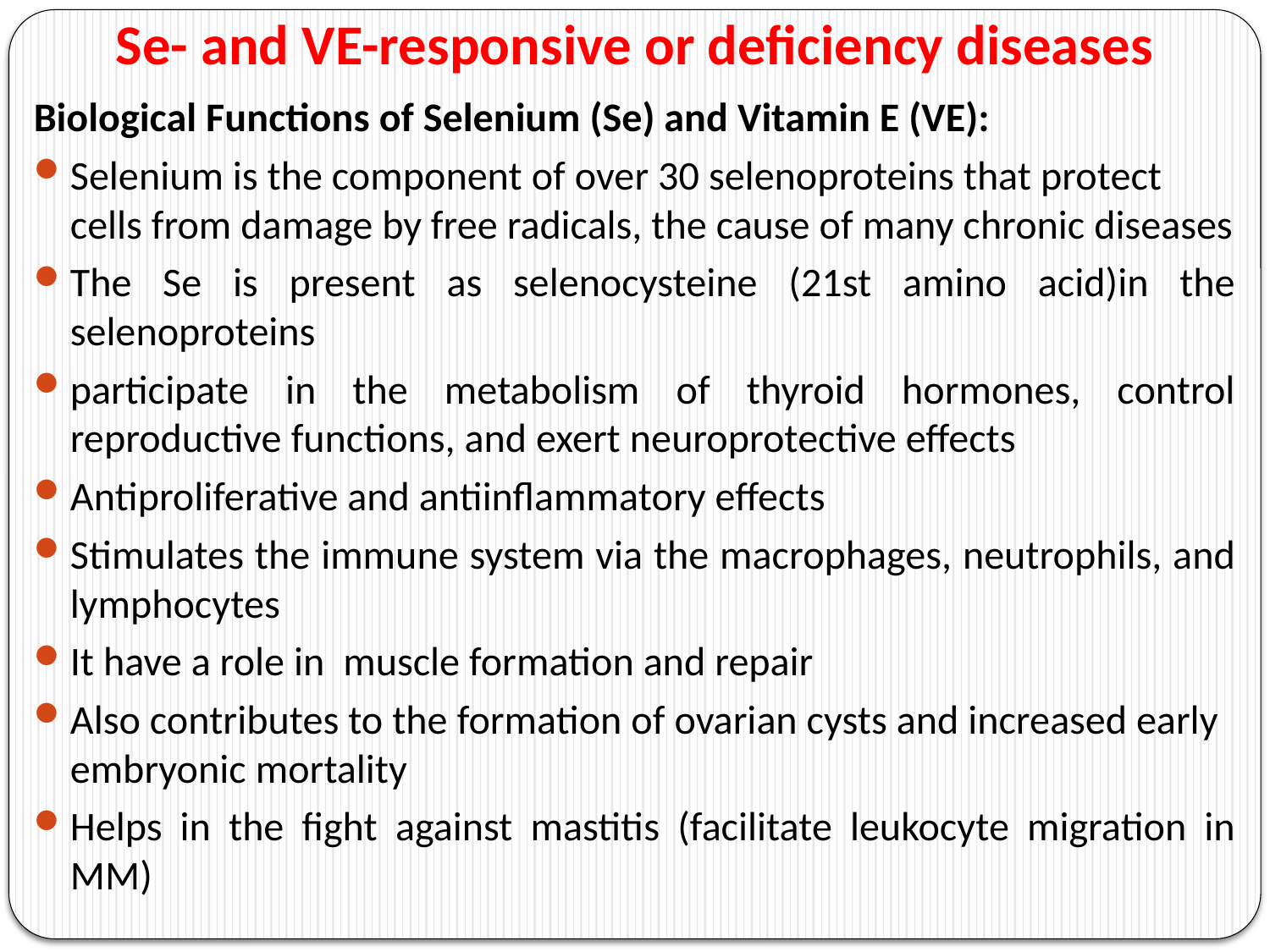

# Se- and VE-responsive or deficiency diseases
Biological Functions of Selenium (Se) and Vitamin E (VE):
Selenium is the component of over 30 selenoproteins that protect cells from damage by free radicals, the cause of many chronic diseases
The Se is present as selenocysteine (21st amino acid)in the selenoproteins
participate in the metabolism of thyroid hormones, control reproductive functions, and exert neuroprotective effects
Antiproliferative and antiinflammatory effects
Stimulates the immune system via the macrophages, neutrophils, and lymphocytes
It have a role in  muscle formation and repair
Also contributes to the formation of ovarian cysts and increased early embryonic mortality
Helps in the fight against mastitis (facilitate leukocyte migration in MM)